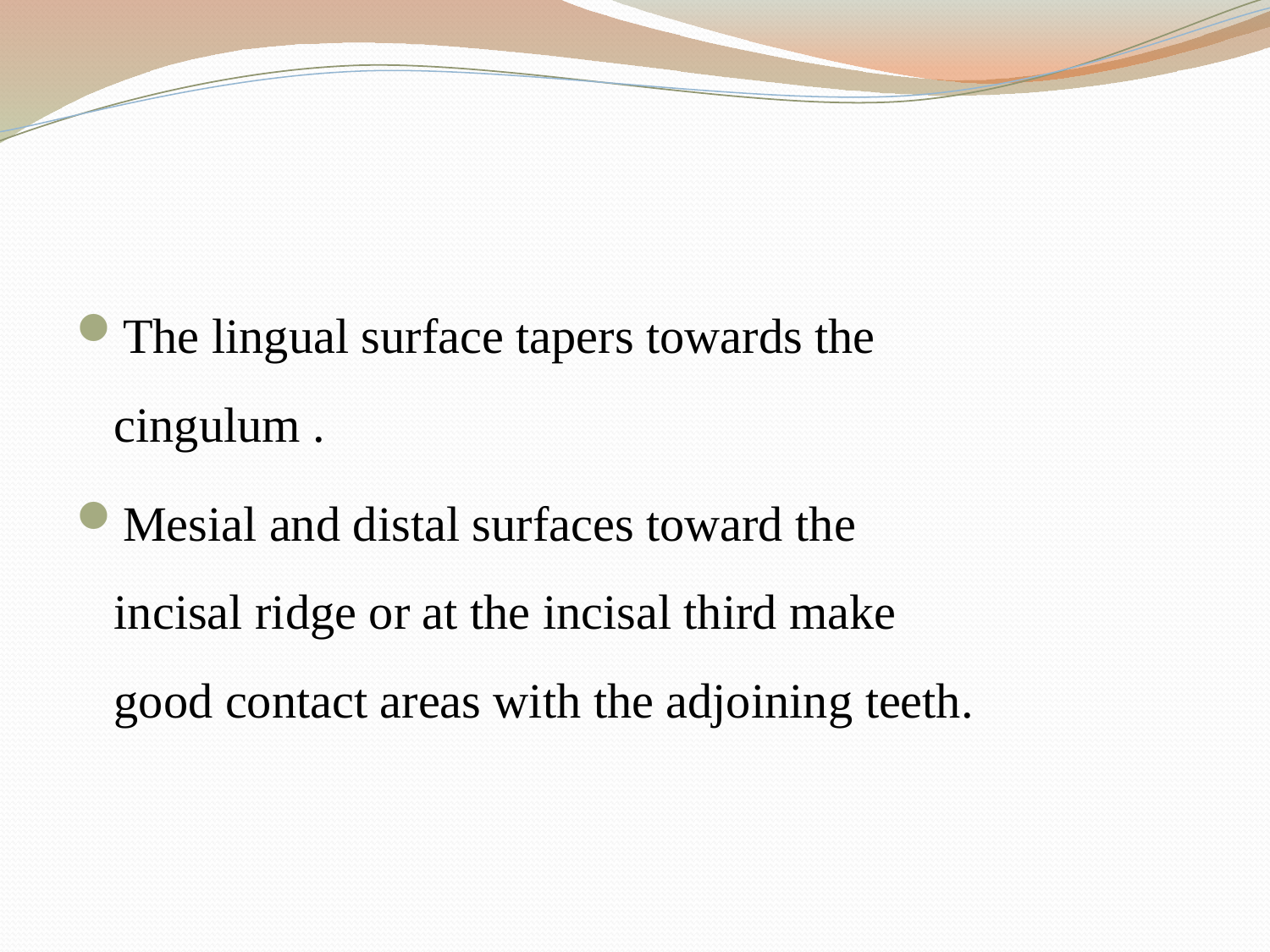

#
The lingual surface tapers towards the cingulum .
Mesial and distal surfaces toward the incisal ridge or at the incisal third make good contact areas with the adjoining teeth.